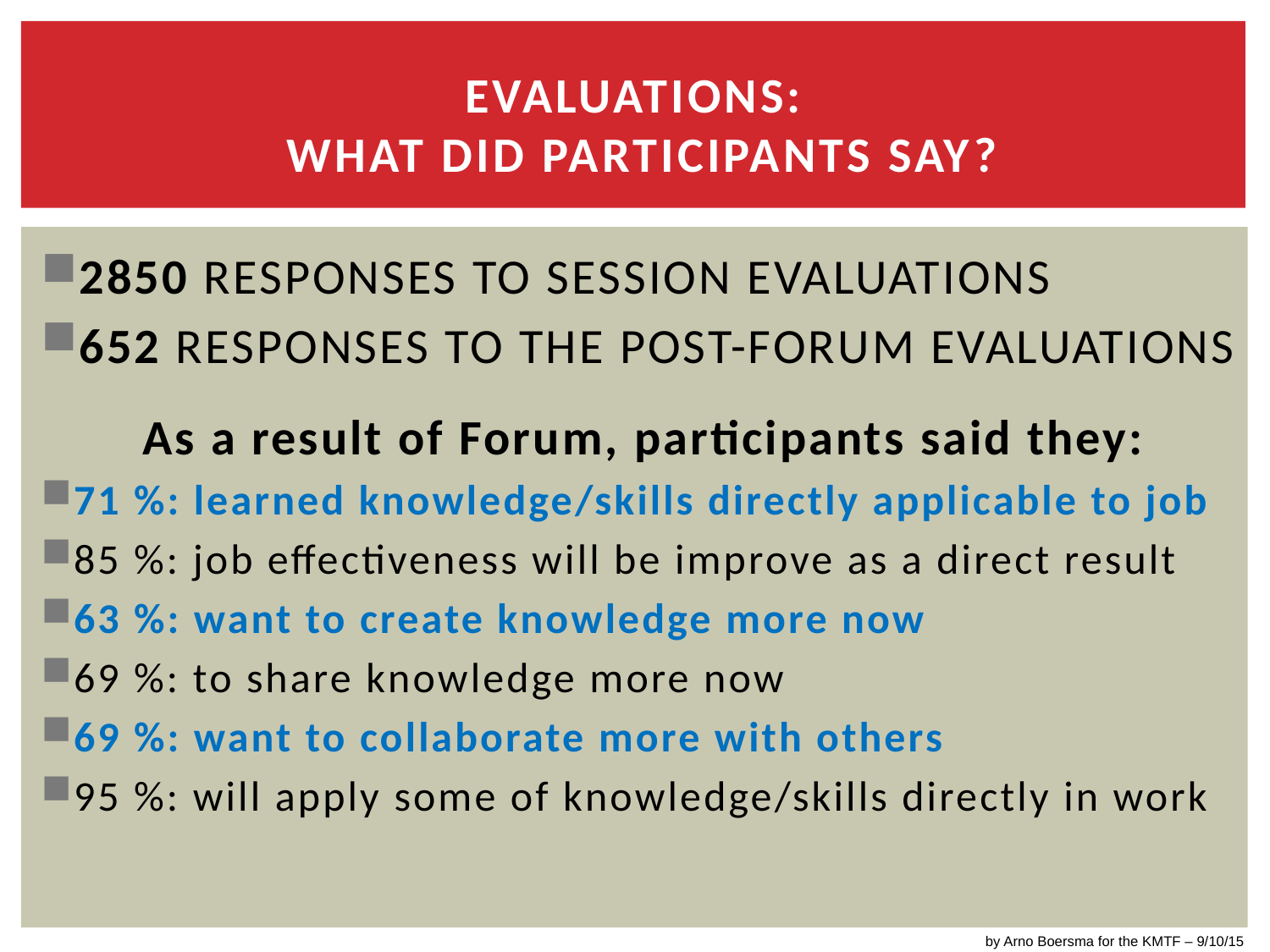

# EVALUATIONS: WHAT DID PARTICIPANTS SAY?
2850 RESPONSES TO SESSION EVALUATIONS
652 RESPONSES TO THE POST-FORUM EVALUATIONS

As a result of Forum, participants said they:
71 %: learned knowledge/skills directly applicable to job
85 %: job effectiveness will be improve as a direct result
63 %: want to create knowledge more now
69 %: to share knowledge more now
69 %: want to collaborate more with others
95 %: will apply some of knowledge/skills directly in work

by Arno Boersma for the KMTF – 9/10/15